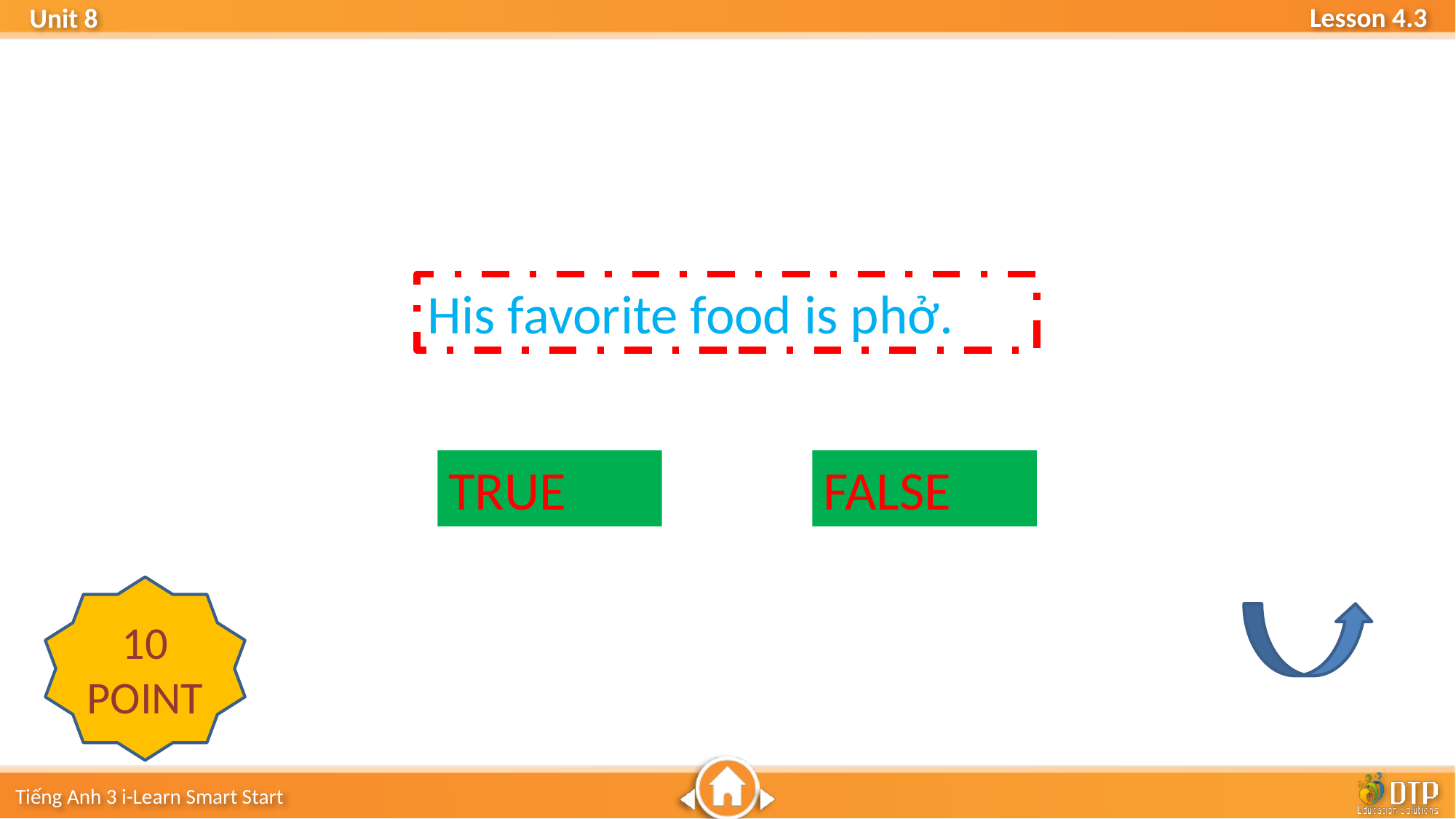

His favorite food is phở.
FALSE
TRUE
10 POINT